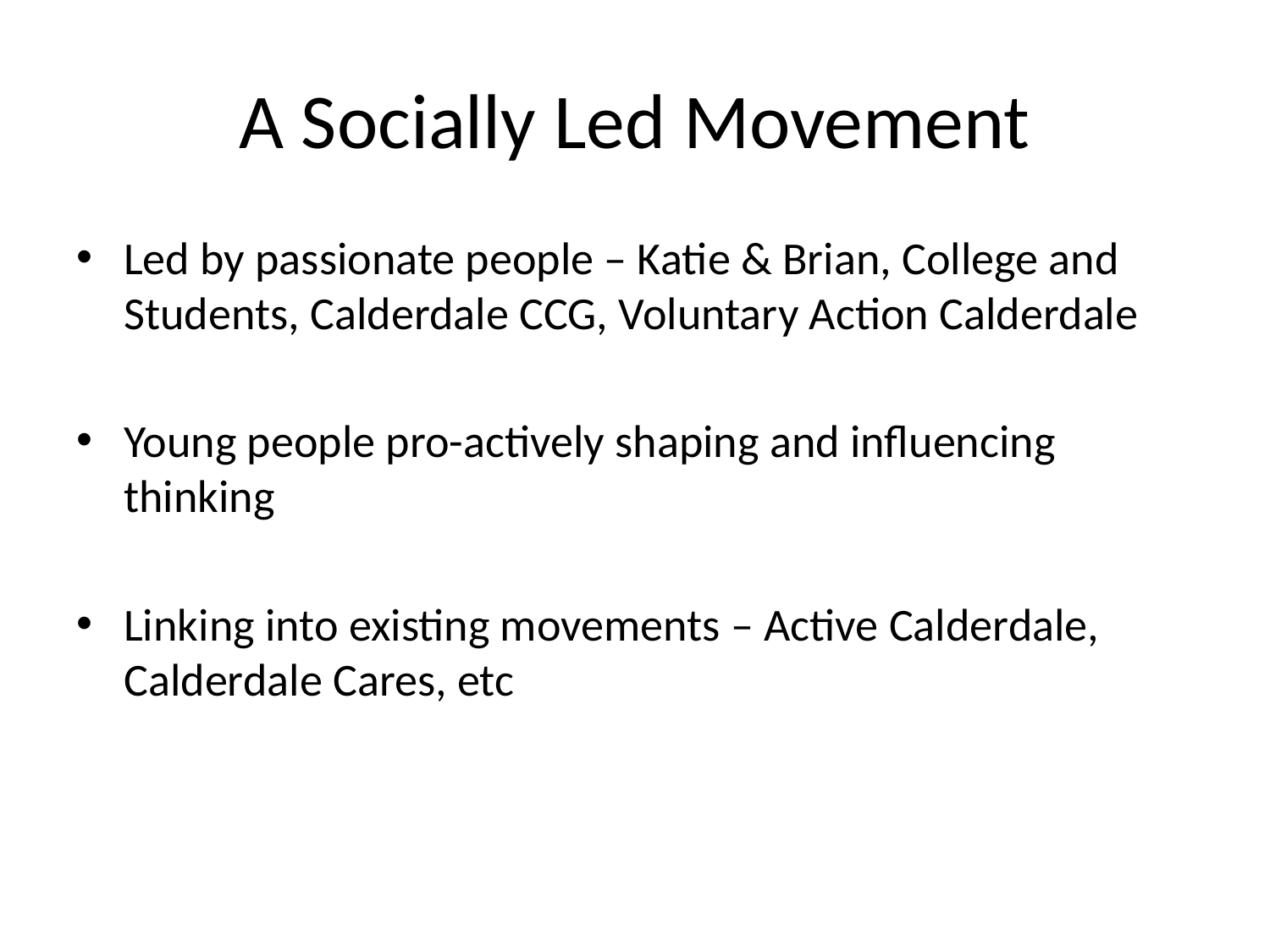

# A Socially Led Movement
Led by passionate people – Katie & Brian, College and Students, Calderdale CCG, Voluntary Action Calderdale

Young people pro-actively shaping and influencing thinking

Linking into existing movements – Active Calderdale, Calderdale Cares, etc